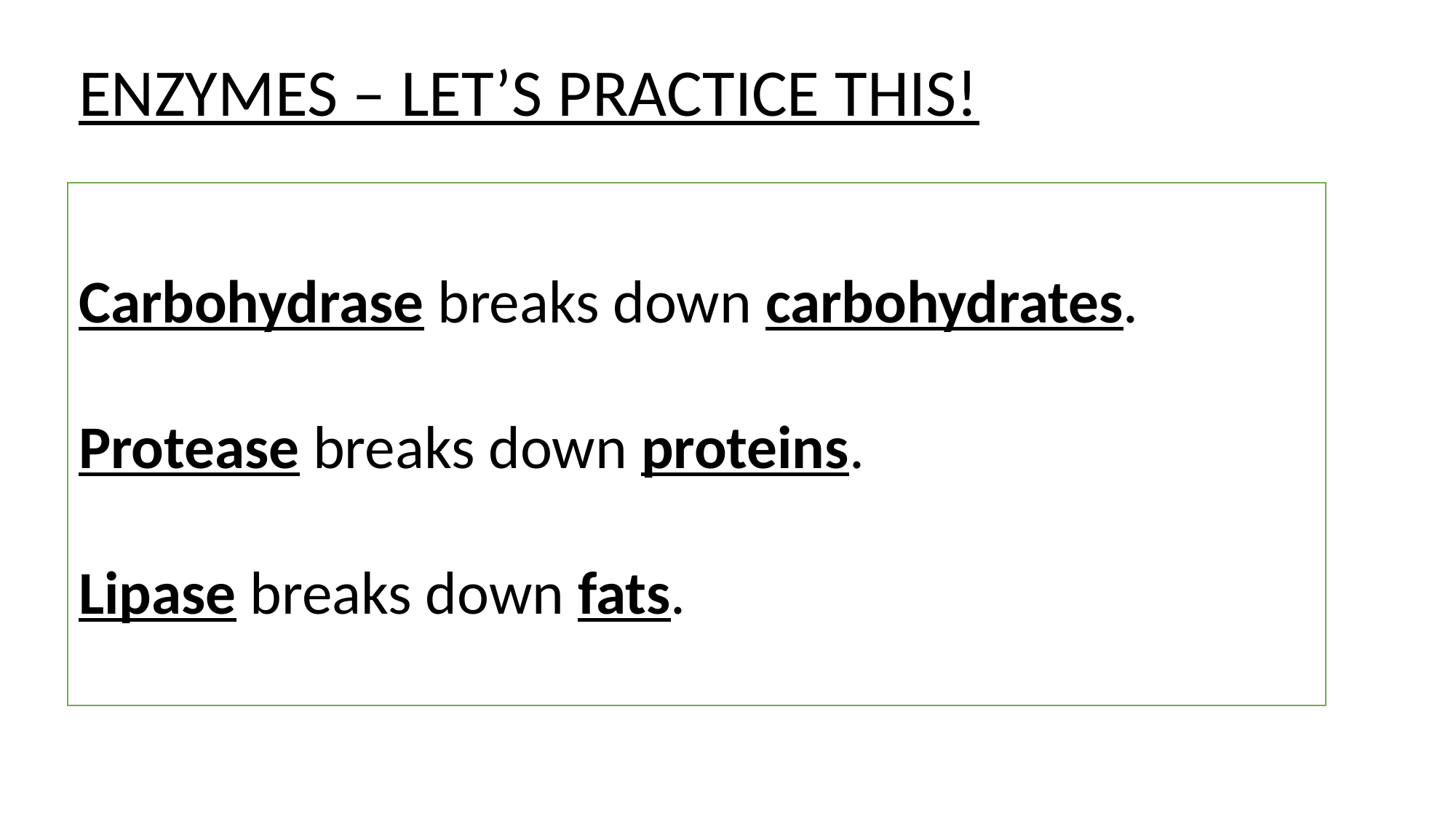

ENZYMES – LET’S PRACTICE THIS!
Carbohydrase breaks down carbohydrates.

Protease breaks down proteins.

Lipase breaks down fats.